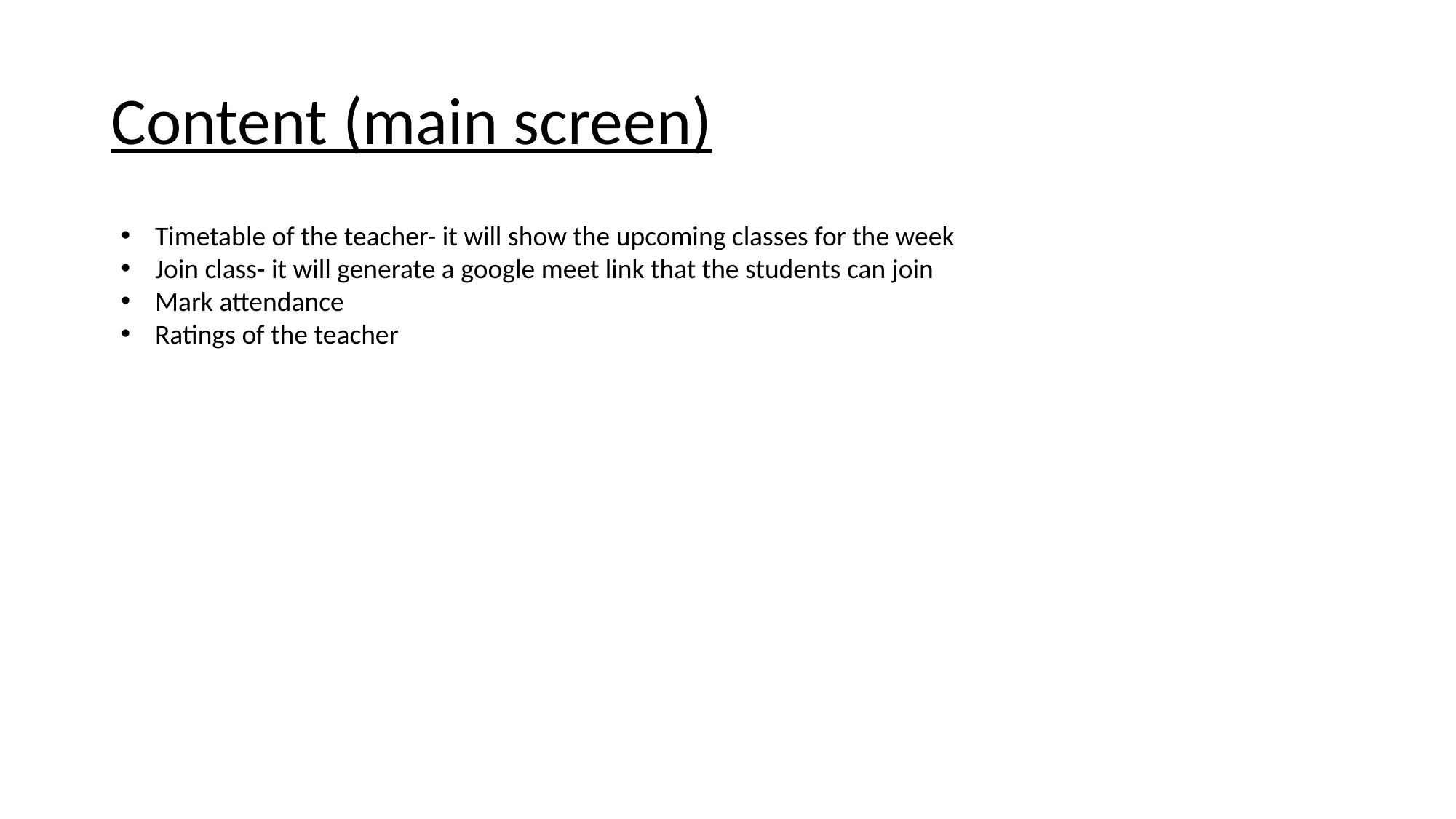

# Content (main screen)
Timetable of the teacher- it will show the upcoming classes for the week
Join class- it will generate a google meet link that the students can join
Mark attendance
Ratings of the teacher